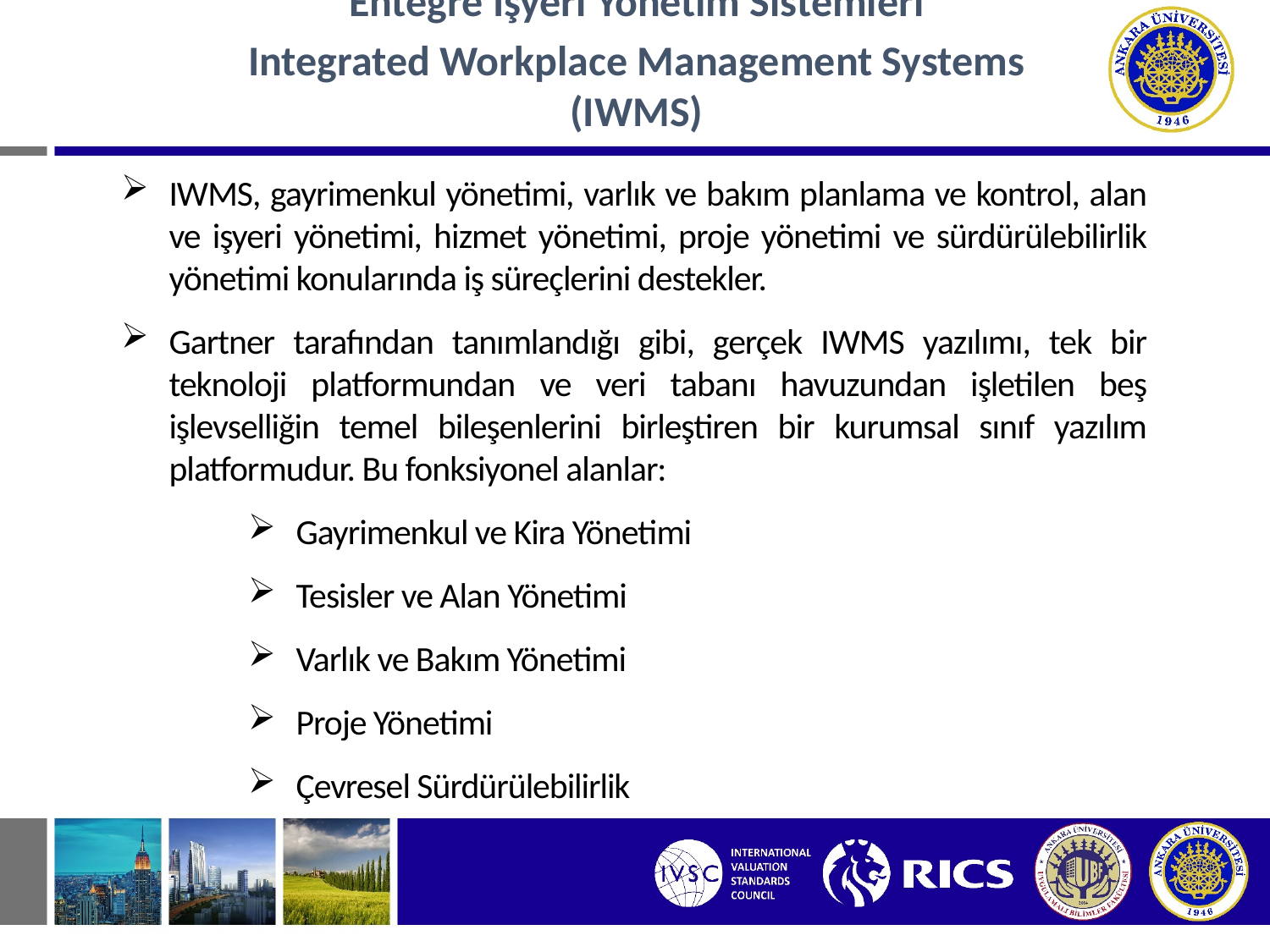

Entegre İşyeri Yönetim Sistemleri
Integrated Workplace Management Systems (IWMS)
IWMS, gayrimenkul yönetimi, varlık ve bakım planlama ve kontrol, alan ve işyeri yönetimi, hizmet yönetimi, proje yönetimi ve sürdürülebilirlik yönetimi konularında iş süreçlerini destekler.
Gartner tarafından tanımlandığı gibi, gerçek IWMS yazılımı, tek bir teknoloji platformundan ve veri tabanı havuzundan işletilen beş işlevselliğin temel bileşenlerini birleştiren bir kurumsal sınıf yazılım platformudur. Bu fonksiyonel alanlar:
Gayrimenkul ve Kira Yönetimi
Tesisler ve Alan Yönetimi
Varlık ve Bakım Yönetimi
Proje Yönetimi
Çevresel Sürdürülebilirlik